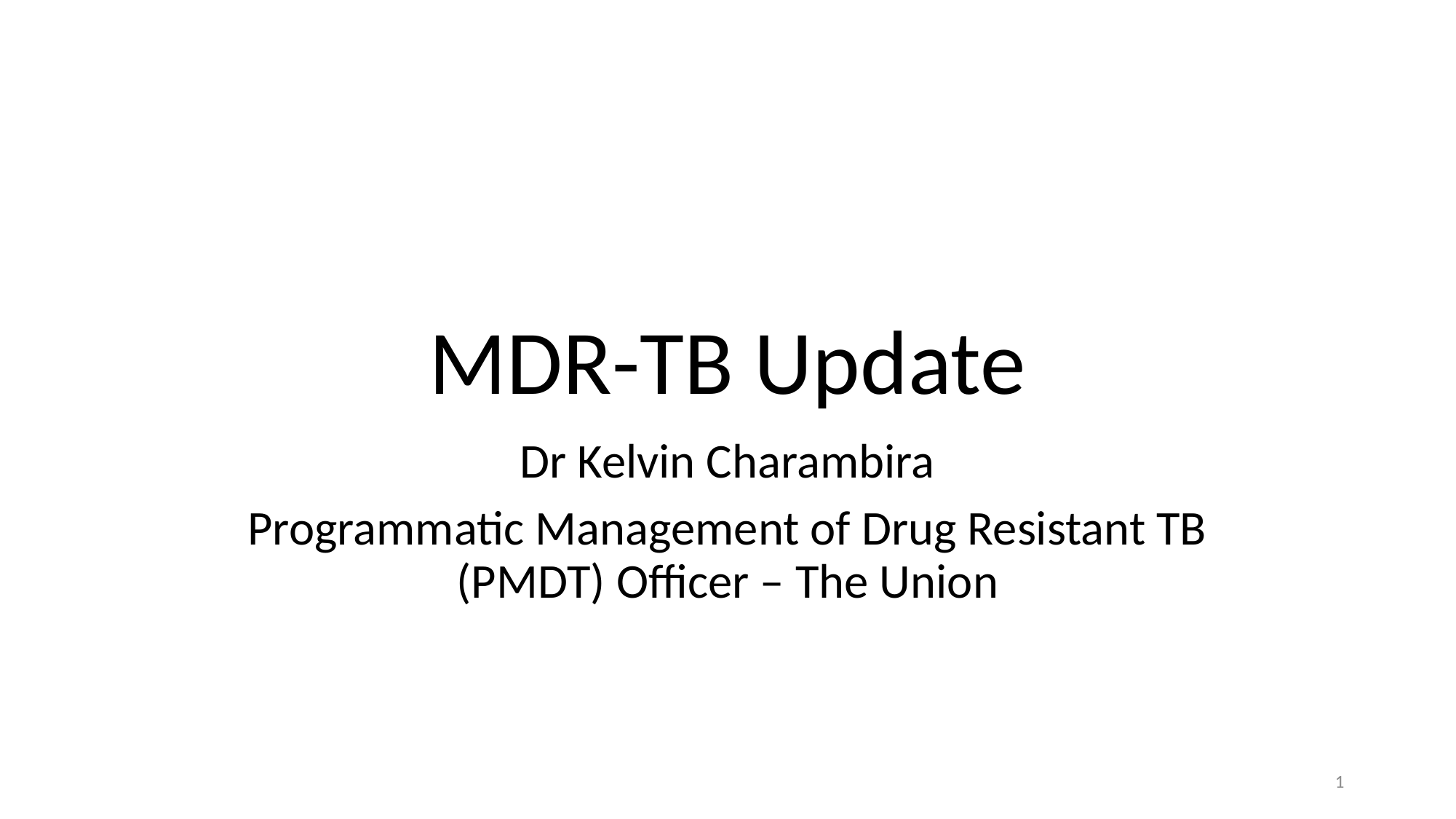

# MDR-TB Update
Dr Kelvin Charambira
Programmatic Management of Drug Resistant TB (PMDT) Officer – The Union
1